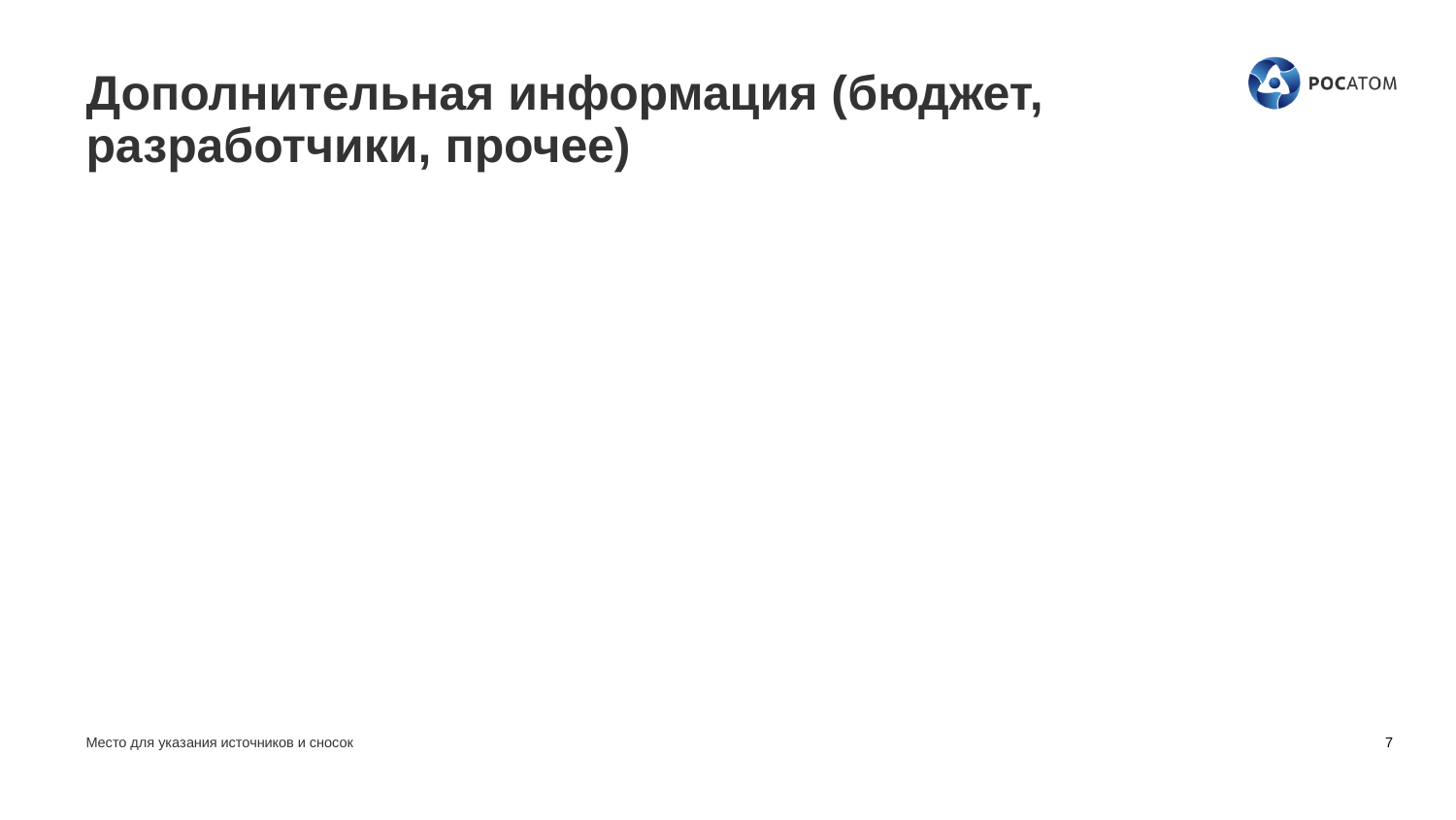

# Дополнительная информация (бюджет, разработчики, прочее)
Место для указания источников и сносок